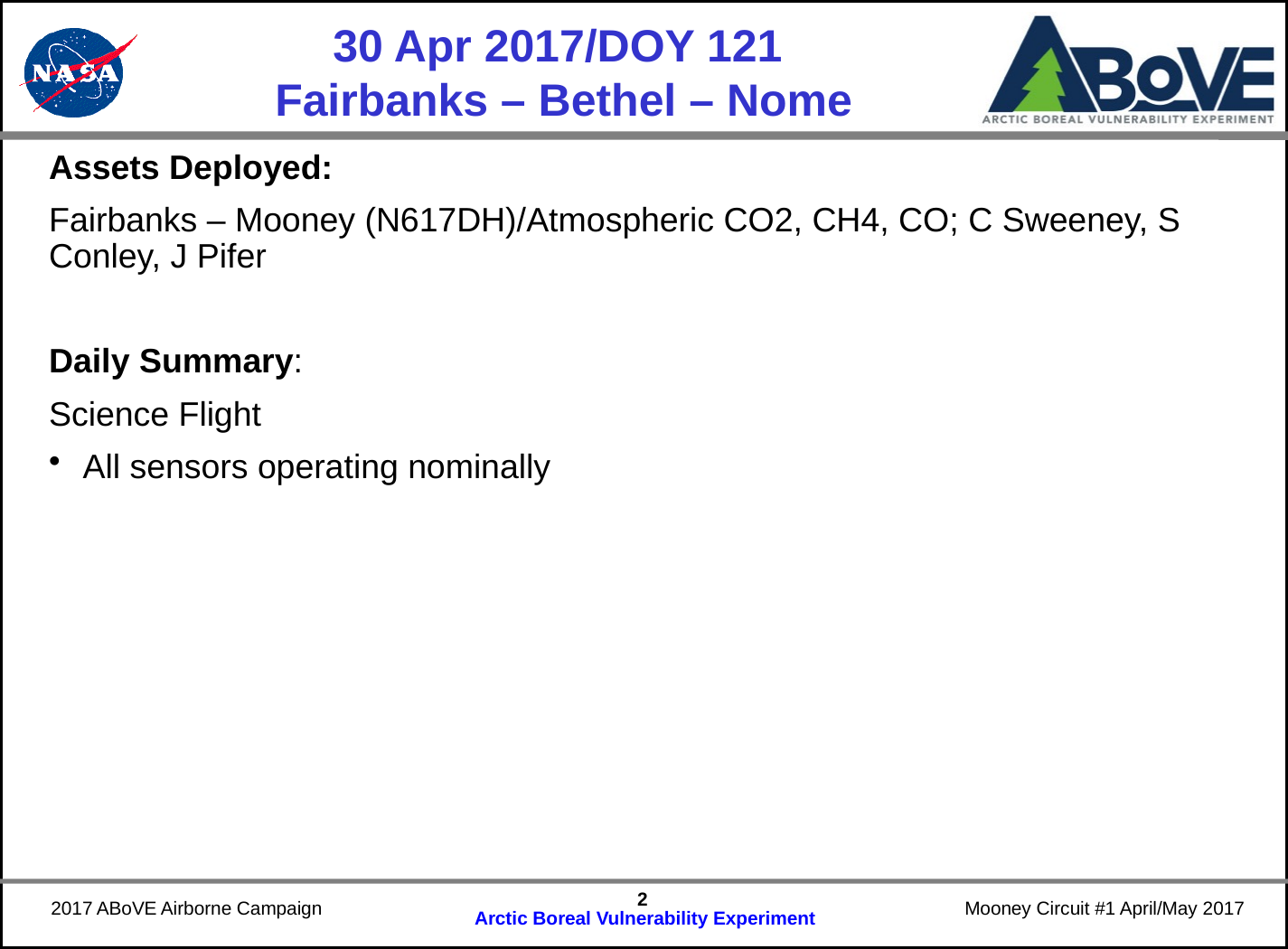

# 30 Apr 2017/DOY 121 Fairbanks – Bethel – Nome
Assets Deployed:
Fairbanks – Mooney (N617DH)/Atmospheric CO2, CH4, CO; C Sweeney, S Conley, J Pifer

Daily Summary:
Science Flight
All sensors operating nominally